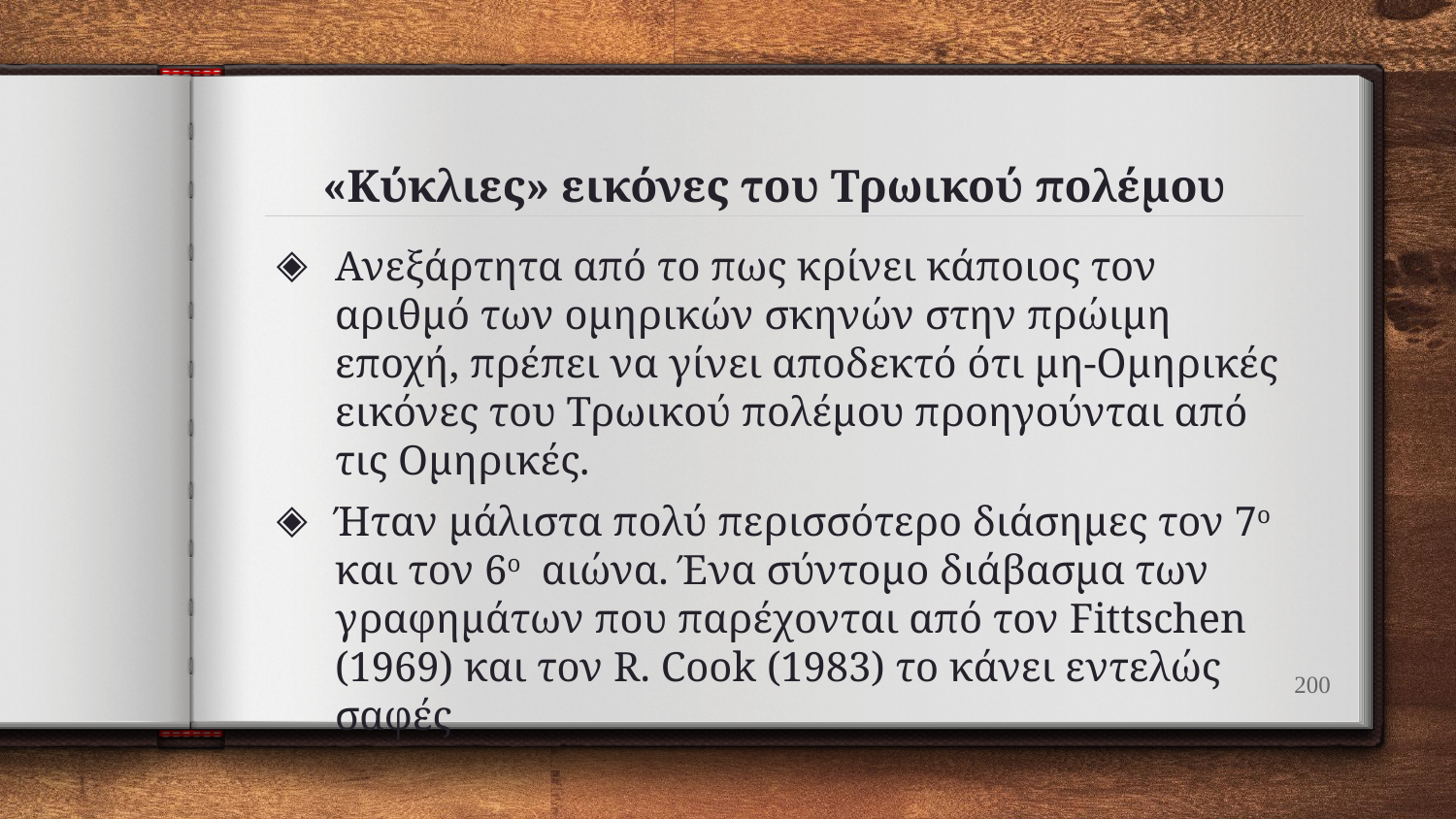

# «Κύκλιες» εικόνες του Τρωικού πολέμου
Ανεξάρτητα από το πως κρίνει κάποιος τον αριθμό των ομηρικών σκηνών στην πρώιμη εποχή, πρέπει να γίνει αποδεκτό ότι μη-Ομηρικές εικόνες του Τρωικού πολέμου προηγούνται από τις Ομηρικές.
Ήταν μάλιστα πολύ περισσότερο διάσημες τον 7ο και τον 6ο  αιώνα. Ένα σύντομο διάβασμα των γραφημάτων που παρέχονται από τον Fittschen (1969) και τον R. Cook (1983) το κάνει εντελώς σαφές

200